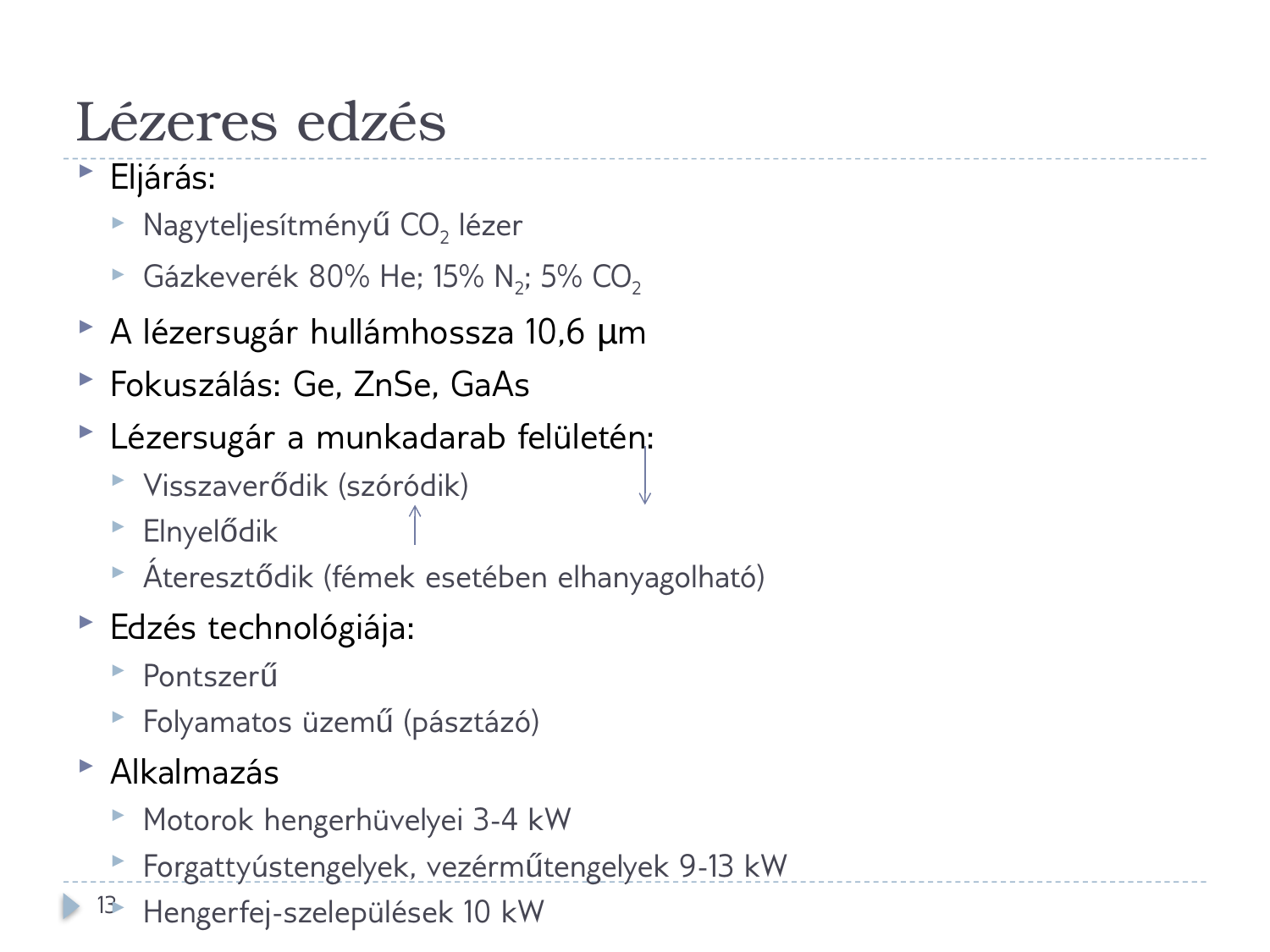

# Lézeres edzés
Eljárás:
Nagyteljesítményű CO2 lézer
Gázkeverék 80% He; 15% N2; 5% CO2
A lézersugár hullámhossza 10,6 µm
Fokuszálás: Ge, ZnSe, GaAs
Lézersugár a munkadarab felületén:
Visszaverődik (szóródik)
Elnyelődik
Áteresztődik (fémek esetében elhanyagolható)
Edzés technológiája:
Pontszerű
Folyamatos üzemű (pásztázó)
Alkalmazás
Motorok hengerhüvelyei 3-4 kW
Forgattyústengelyek, vezérműtengelyek 9-13 kW
Hengerfej-szelepülések 10 kW

13